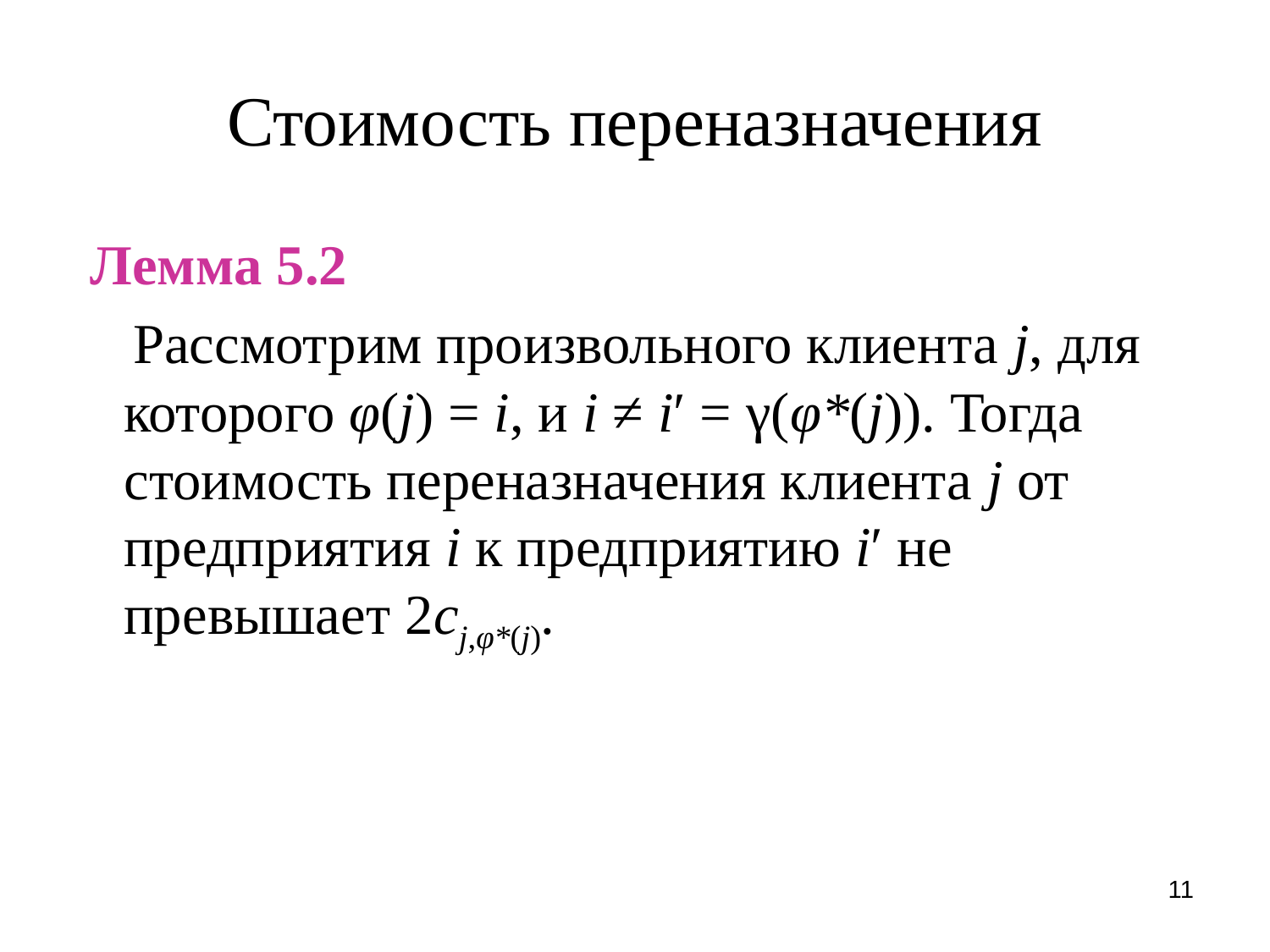

# Стоимость переназначения
 Лемма 5.2
    Рассмотрим произвольного клиента j, для которого φ(j) = i, и i ≠ i′ = γ(φ*(j)). Тогда стоимость переназначения клиента j от  предприятия i к предприятию i′ не превышает 2cj,φ*(j).

11